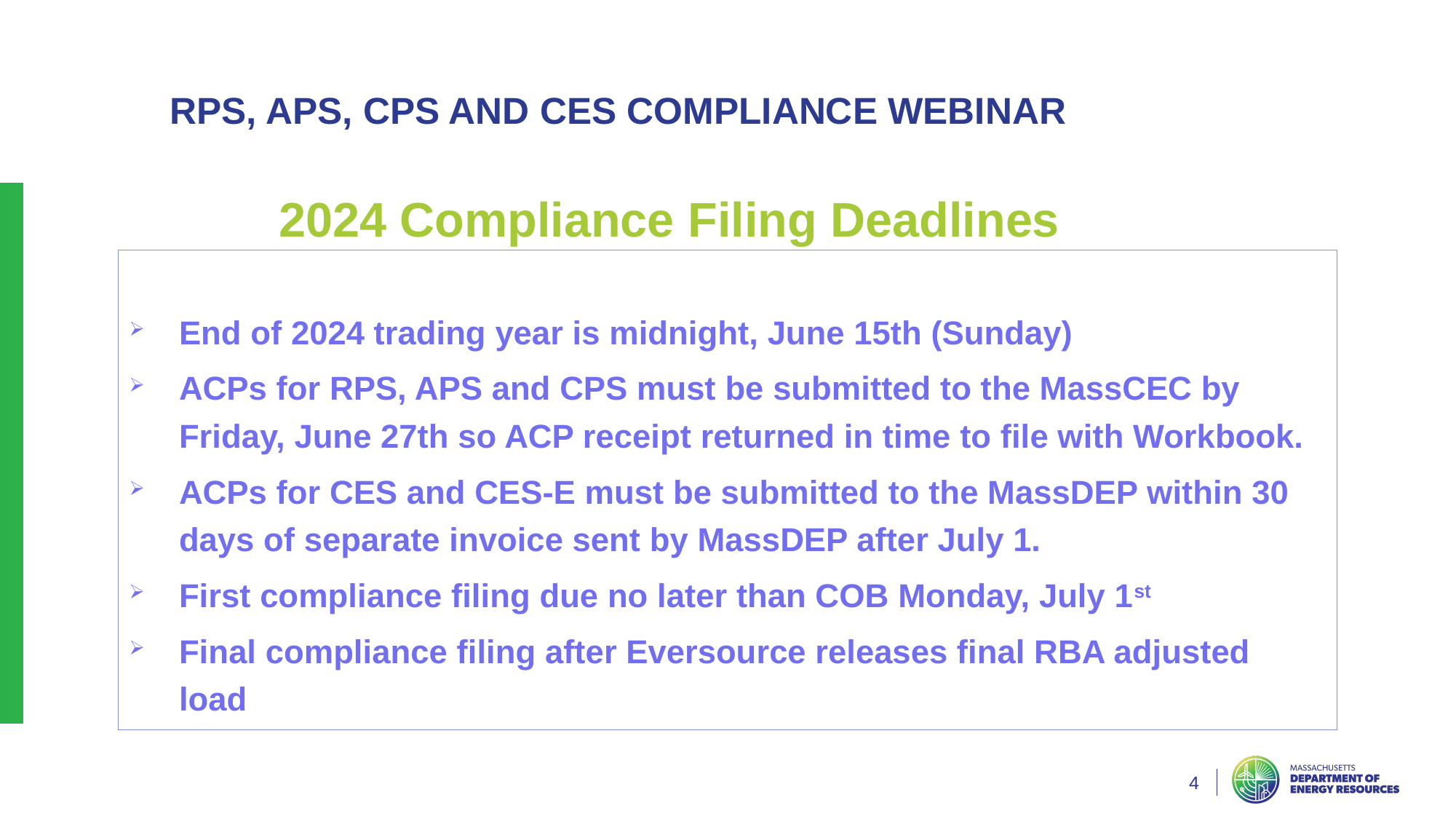

RPS,APS,CPS,CES Compliance Webinar
RPS,APS,RPS, APS, CPS AND CES COMPLIANCE WEBINAR,CES Compliance Webinar

2024 Compliance Filing Deadlines

End of 2024 trading year is midnight, June 15th (Sunday)
ACPs for RPS, APS and CPS must be submitted to the MassCEC by Friday, June 27th so ACP receipt returned in time to file with Workbook.
ACPs for CES and CES-E must be submitted to the MassDEP within 30 days of separate invoice sent by MassDEP after July 1.
First compliance filing due no later than COB Monday, July 1st
Final compliance filing after Eversource releases final RBA adjusted load